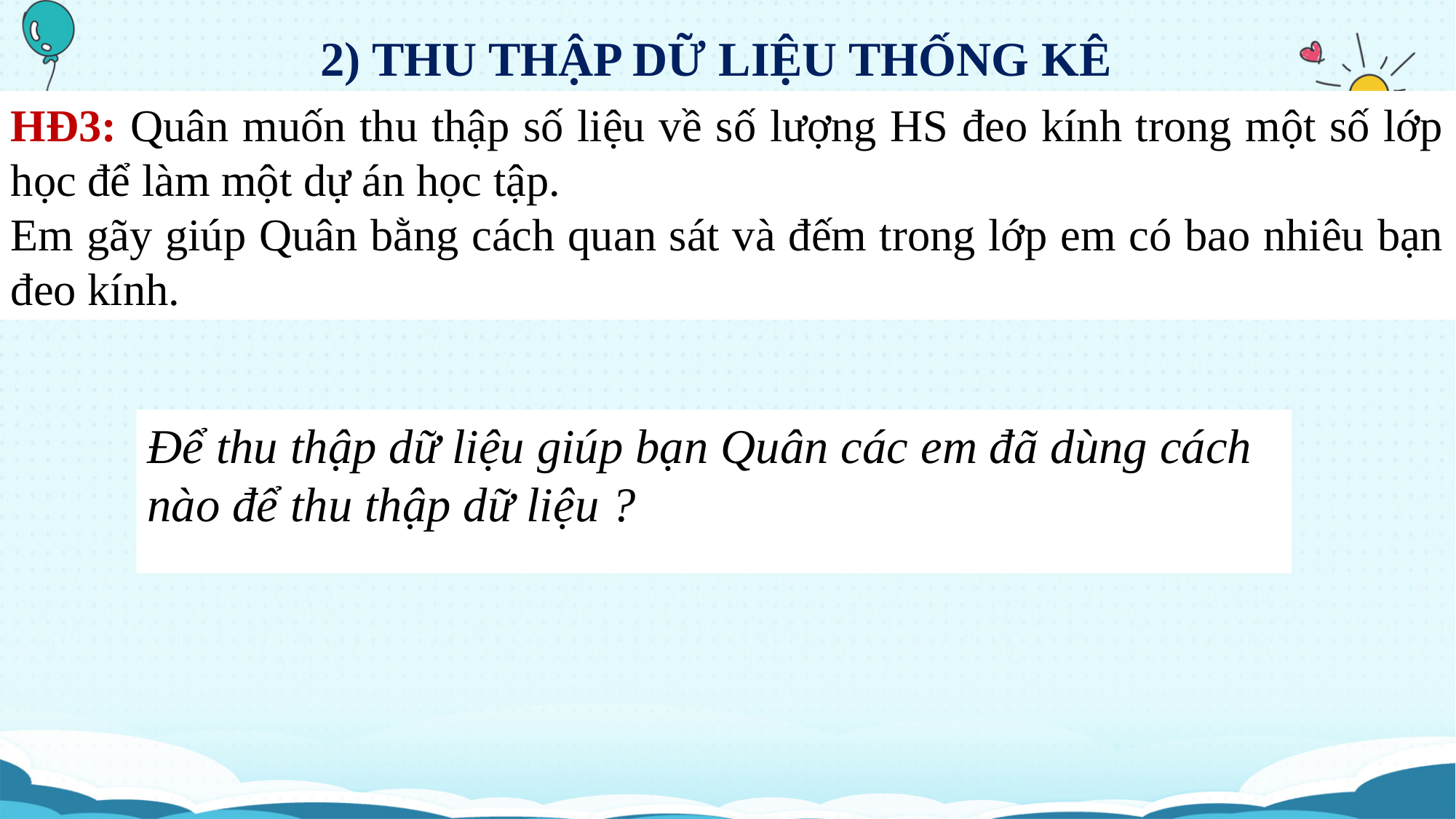

2) THU THẬP DỮ LIỆU THỐNG KÊ
HĐ3: Quân muốn thu thập số liệu về số lượng HS đeo kính trong một số lớp học để làm một dự án học tập.
Em gãy giúp Quân bằng cách quan sát và đếm trong lớp em có bao nhiêu bạn đeo kính.
Để thu thập dữ liệu giúp bạn Quân các em đã dùng cách nào để thu thập dữ liệu ?